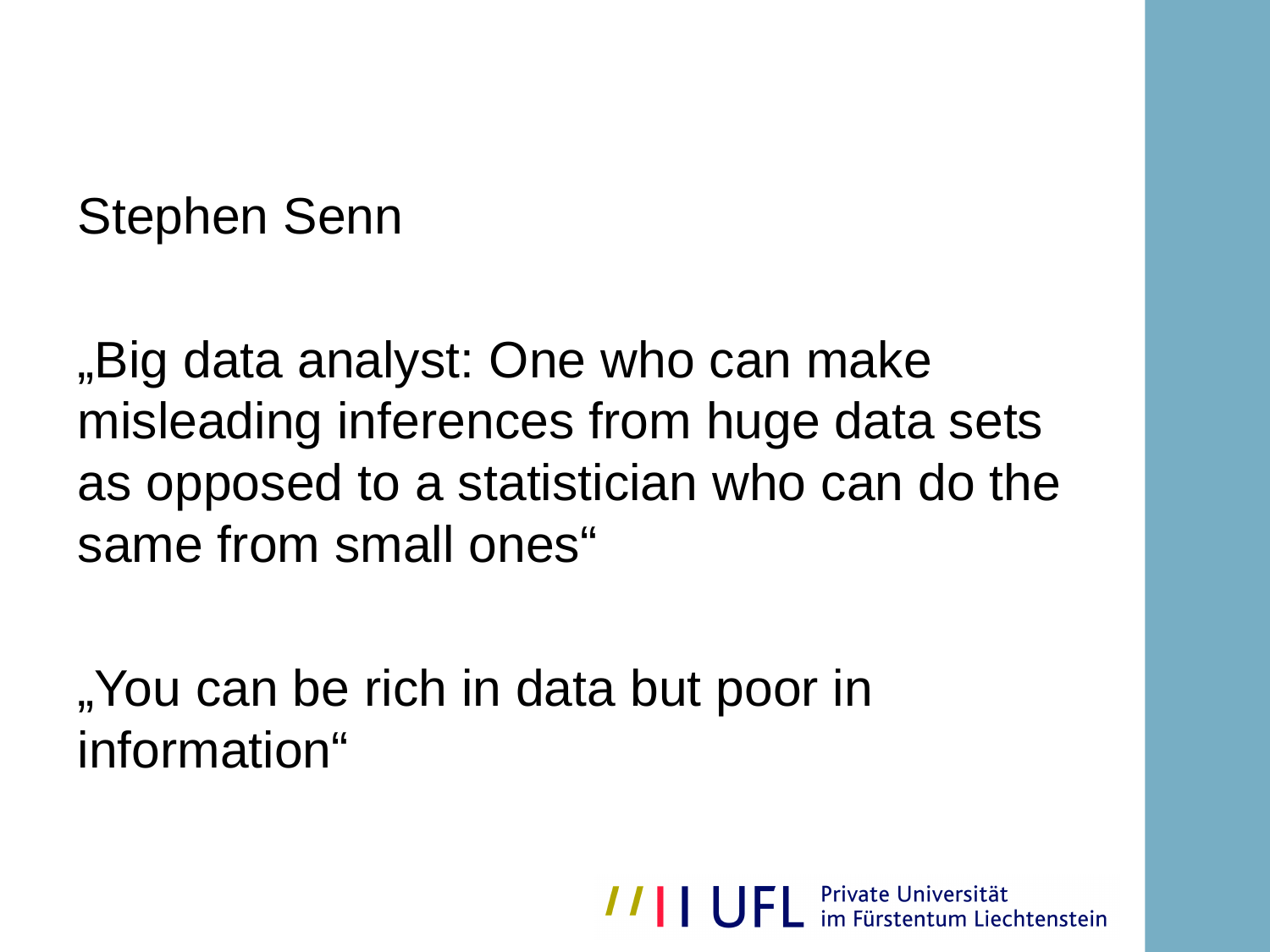

Stephen Senn

„Big data analyst: One who can make misleading inferences from huge data sets as opposed to a statistician who can do the same from small ones“

„You can be rich in data but poor in information“